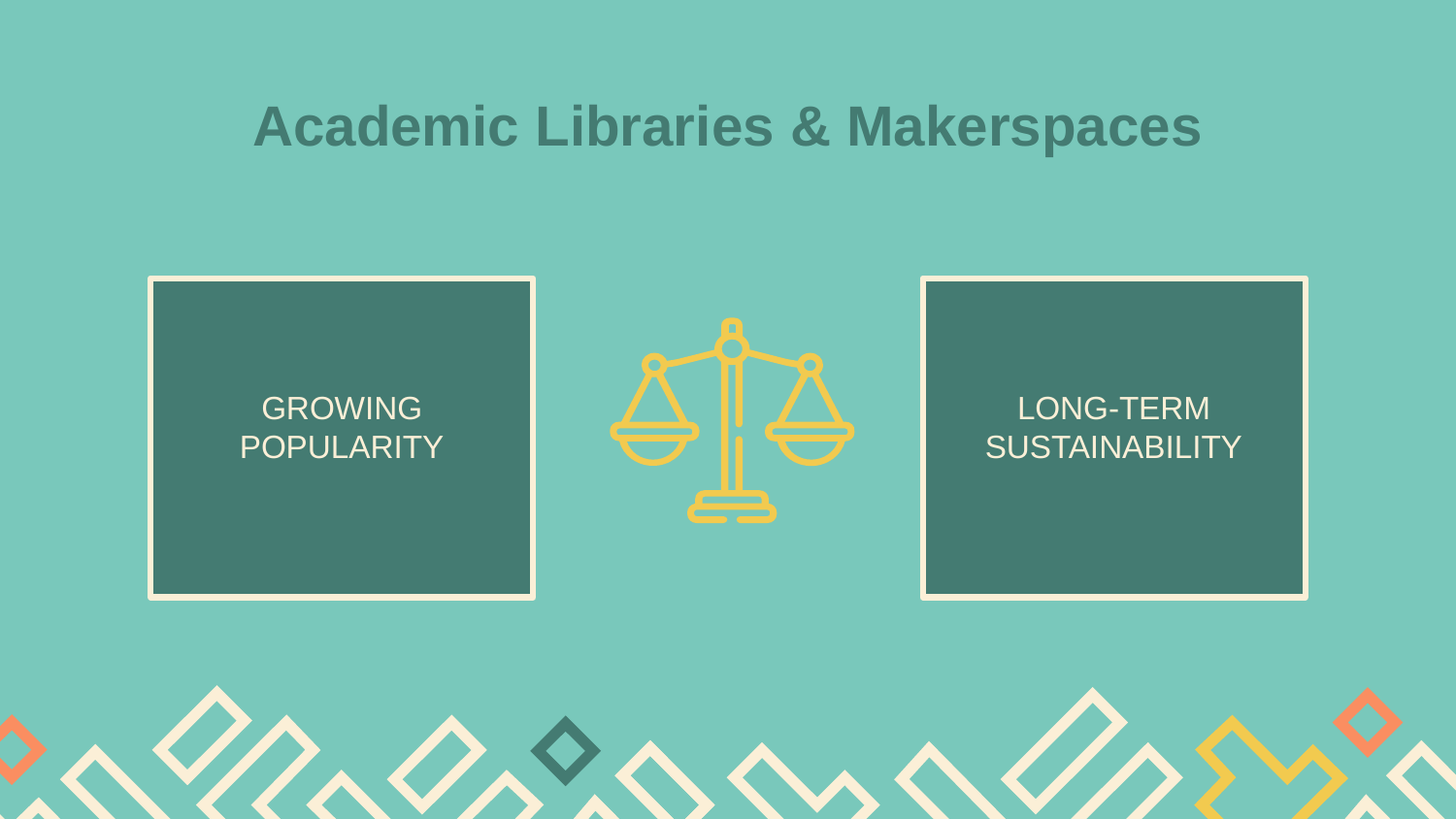

# Academic Libraries & Makerspaces

GROWING POPULARITY
LONG-TERM
SUSTAINABILITY